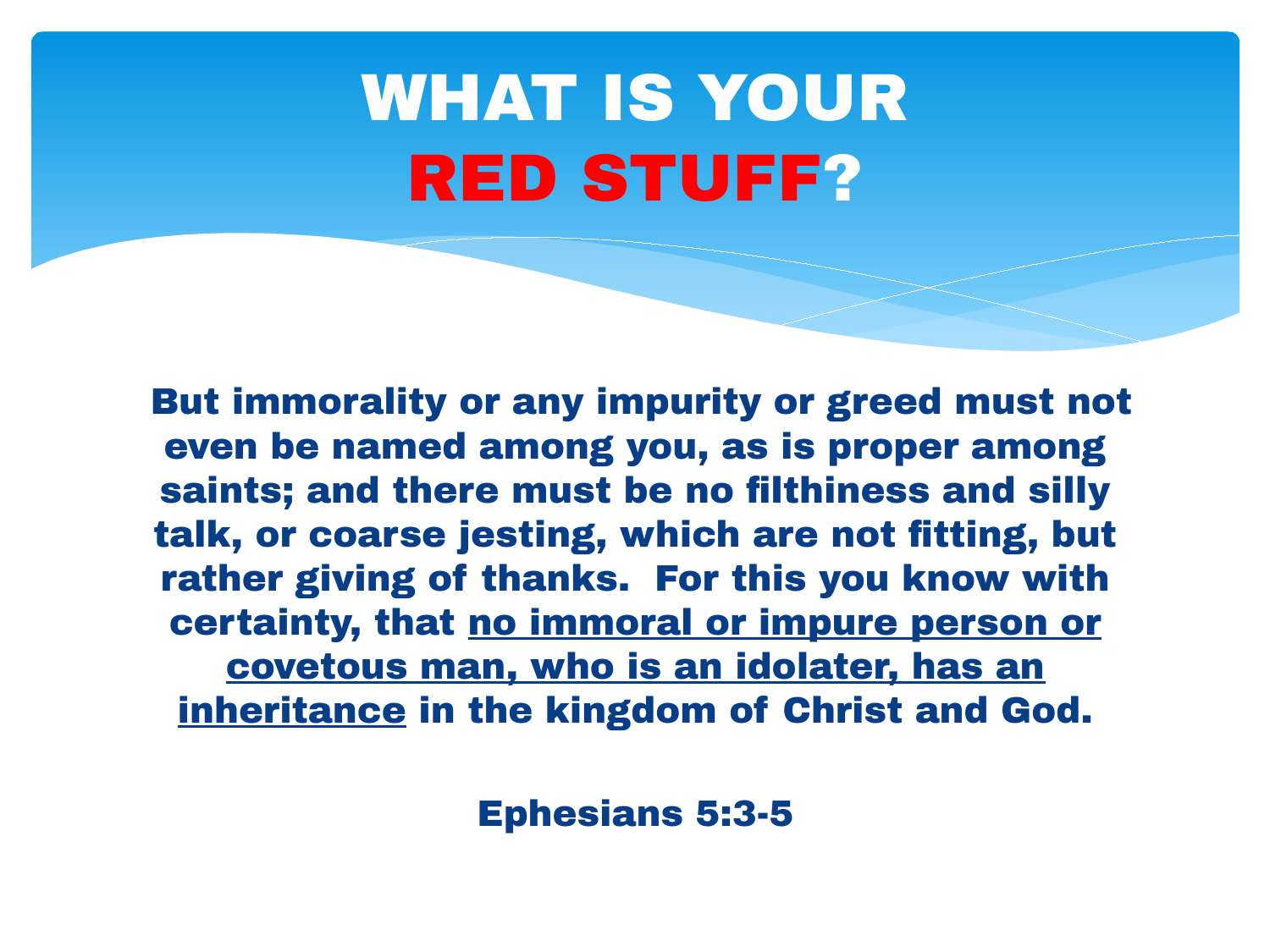

# WHAT IS YOUR RED STUFF?
 But immorality or any impurity or greed must not even be named among you, as is proper among saints; and there must be no filthiness and silly talk, or coarse jesting, which are not fitting, but rather giving of thanks.  For this you know with certainty, that no immoral or impure person or covetous man, who is an idolater, has an inheritance in the kingdom of Christ and God.

Ephesians 5:3-5